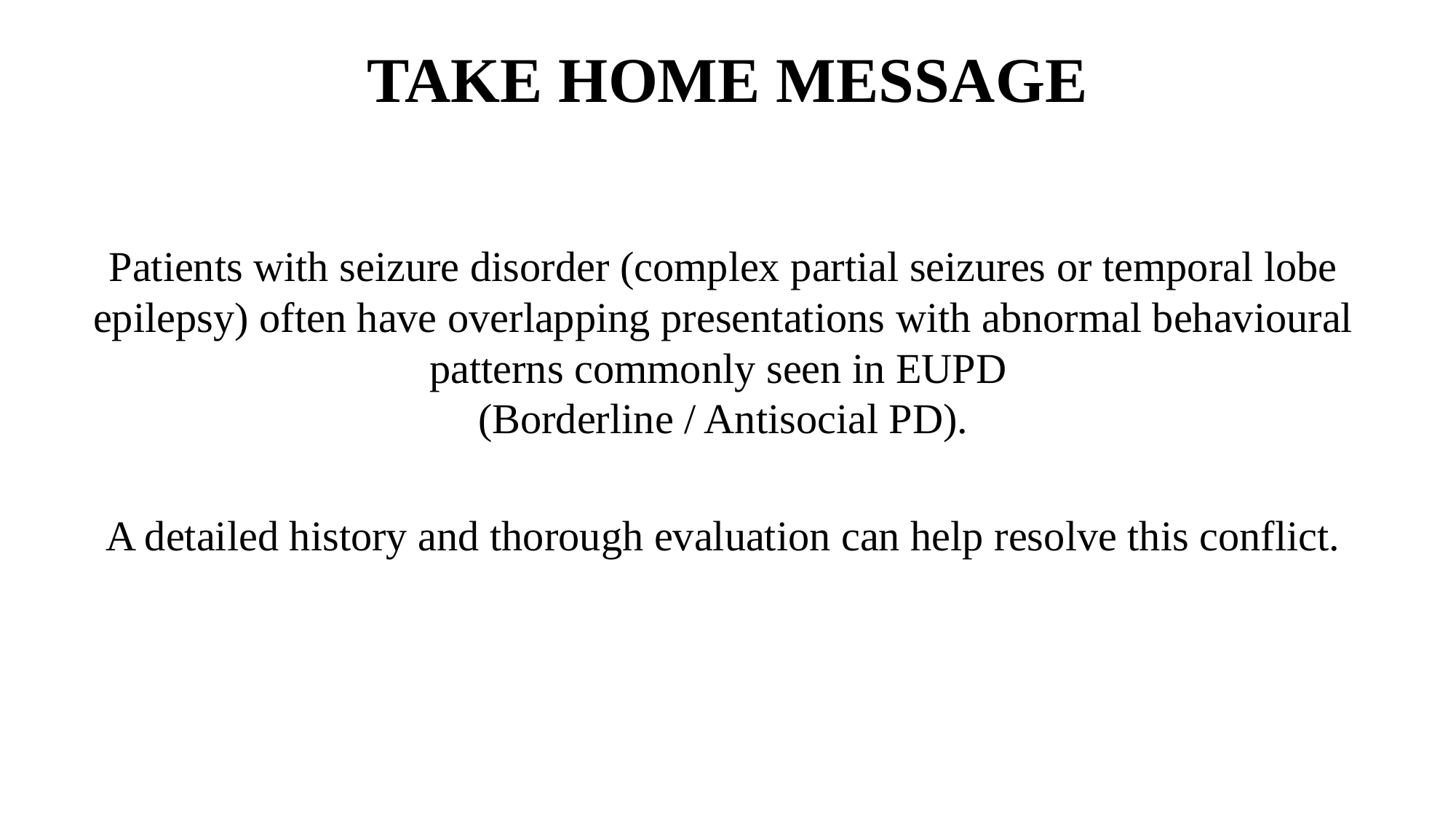

# TAKE HOME MESSAGE
Patients with seizure disorder (complex partial seizures or temporal lobe epilepsy) often have overlapping presentations with abnormal behavioural patterns commonly seen in EUPD
(Borderline / Antisocial PD).
A detailed history and thorough evaluation can help resolve this conflict.